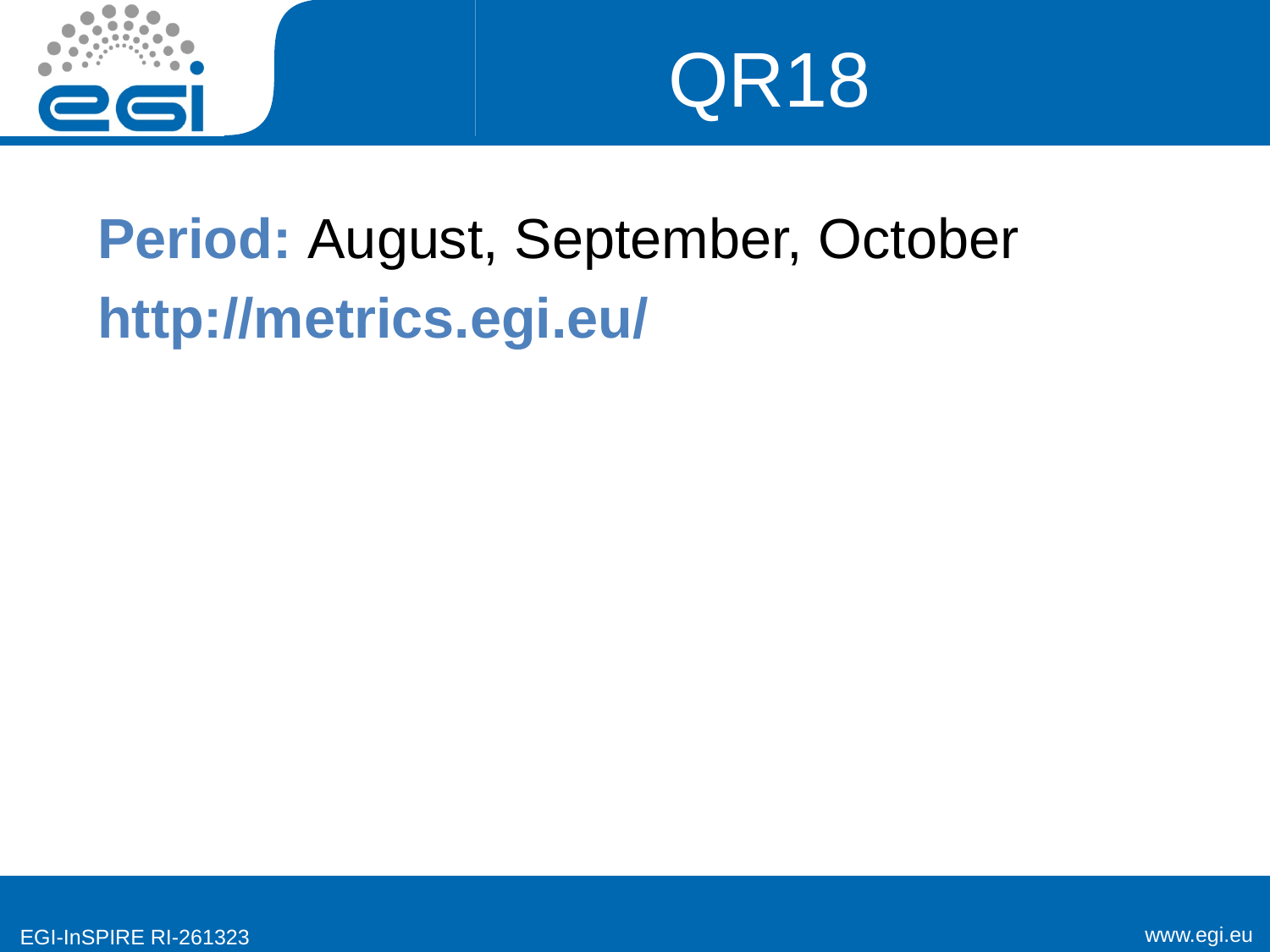

# QR18
Period: August, September, October
http://metrics.egi.eu/